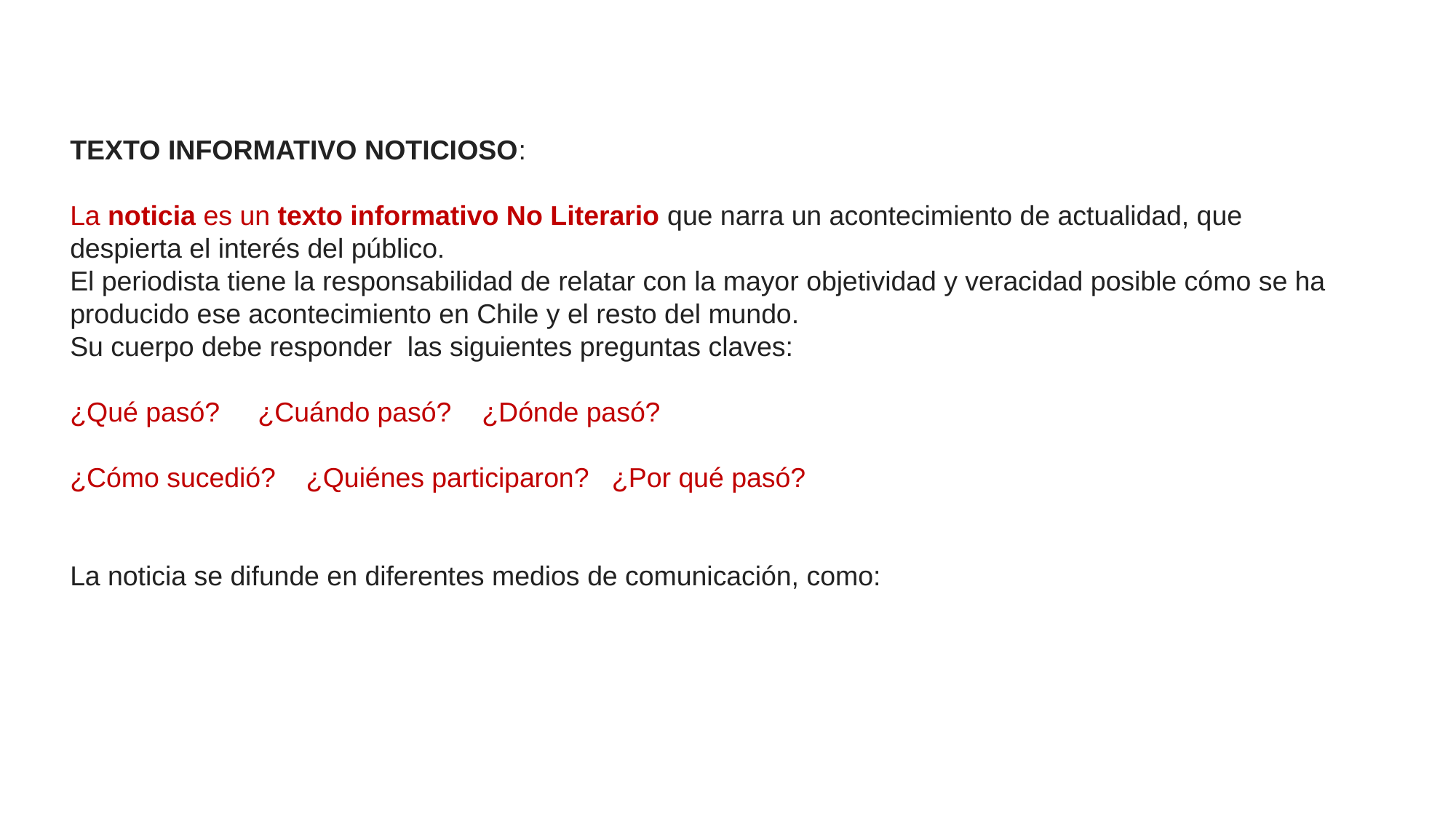

TEXTO INFORMATIVO NOTICIOSO:

La noticia es un texto informativo No Literario que narra un acontecimiento de actualidad, que despierta el interés del público.
El periodista tiene la responsabilidad de relatar con la mayor objetividad y veracidad posible cómo se ha producido ese acontecimiento en Chile y el resto del mundo.
Su cuerpo debe responder  las siguientes preguntas claves:

¿Qué pasó?     ¿Cuándo pasó?    ¿Dónde pasó?

¿Cómo sucedió?    ¿Quiénes participaron?   ¿Por qué pasó?

La noticia se difunde en diferentes medios de comunicación, como: